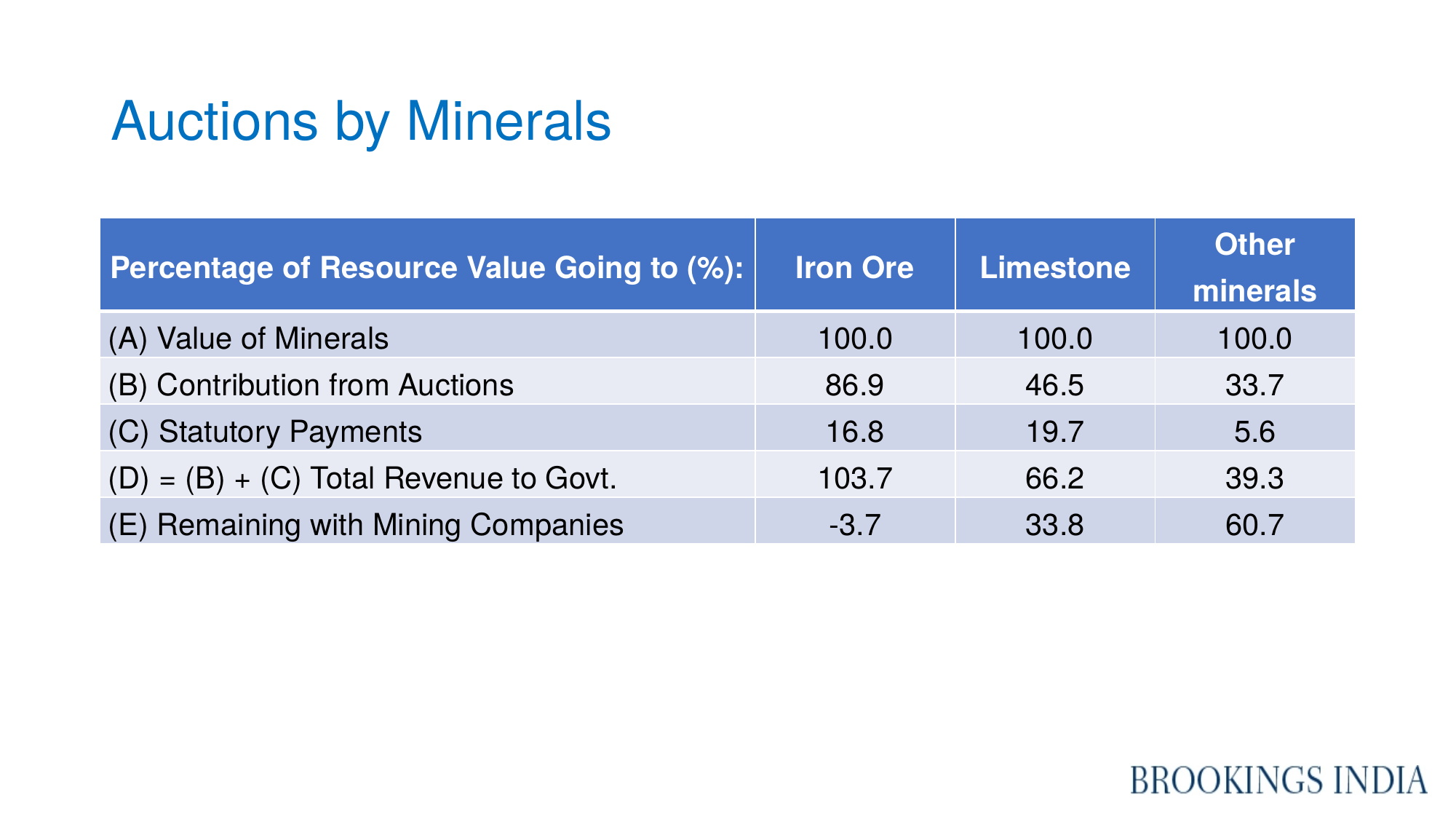

# Auctions by Minerals
| Percentage of Resource Value Going to (%): | Iron Ore | Limestone | Other minerals |
| --- | --- | --- | --- |
| (A) Value of Minerals | 100.0 | 100.0 | 100.0 |
| (B) Contribution from Auctions | 86.9 | 46.5 | 33.7 |
| (C) Statutory Payments | 16.8 | 19.7 | 5.6 |
| (D) = (B) + (C) Total Revenue to Govt. | 103.7 | 66.2 | 39.3 |
| (E) Remaining with Mining Companies | -3.7 | 33.8 | 60.7 |